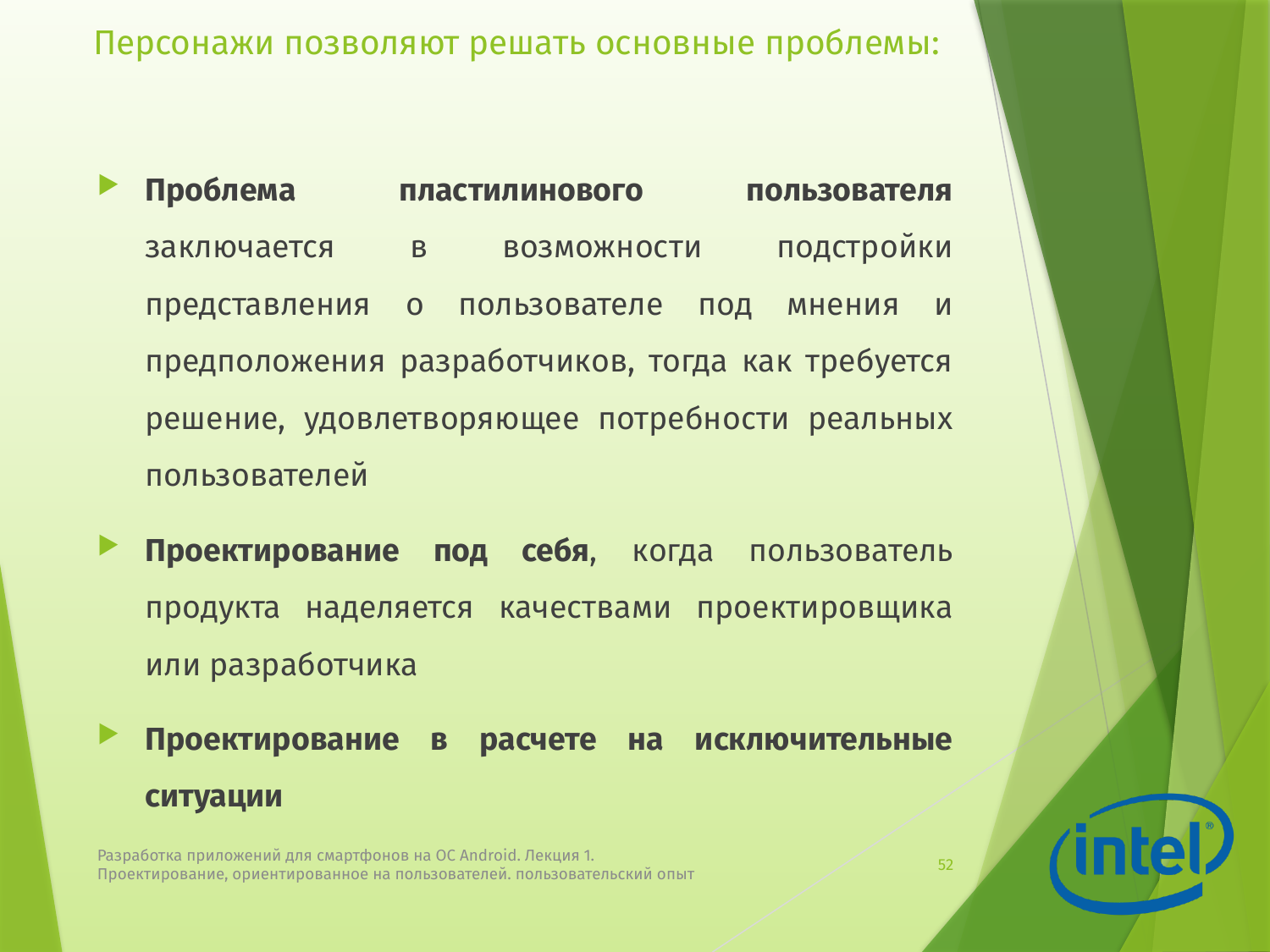

# Персонажи позволяют решать основные проблемы:
Проблема пластилинового пользователя заключается в возможности подстройки представления о пользователе под мнения и предположения разработчиков, тогда как требуется решение, удовлетворяющее потребности реальных пользователей
Проектирование под себя, когда пользователь продукта наделяется качествами проектировщика или разработчика
Проектирование в расчете на исключительные ситуации

Разработка приложений для смартфонов на ОС Android. Лекция 1. Проектирование, ориентированное на пользователей. пользовательский опыт
52